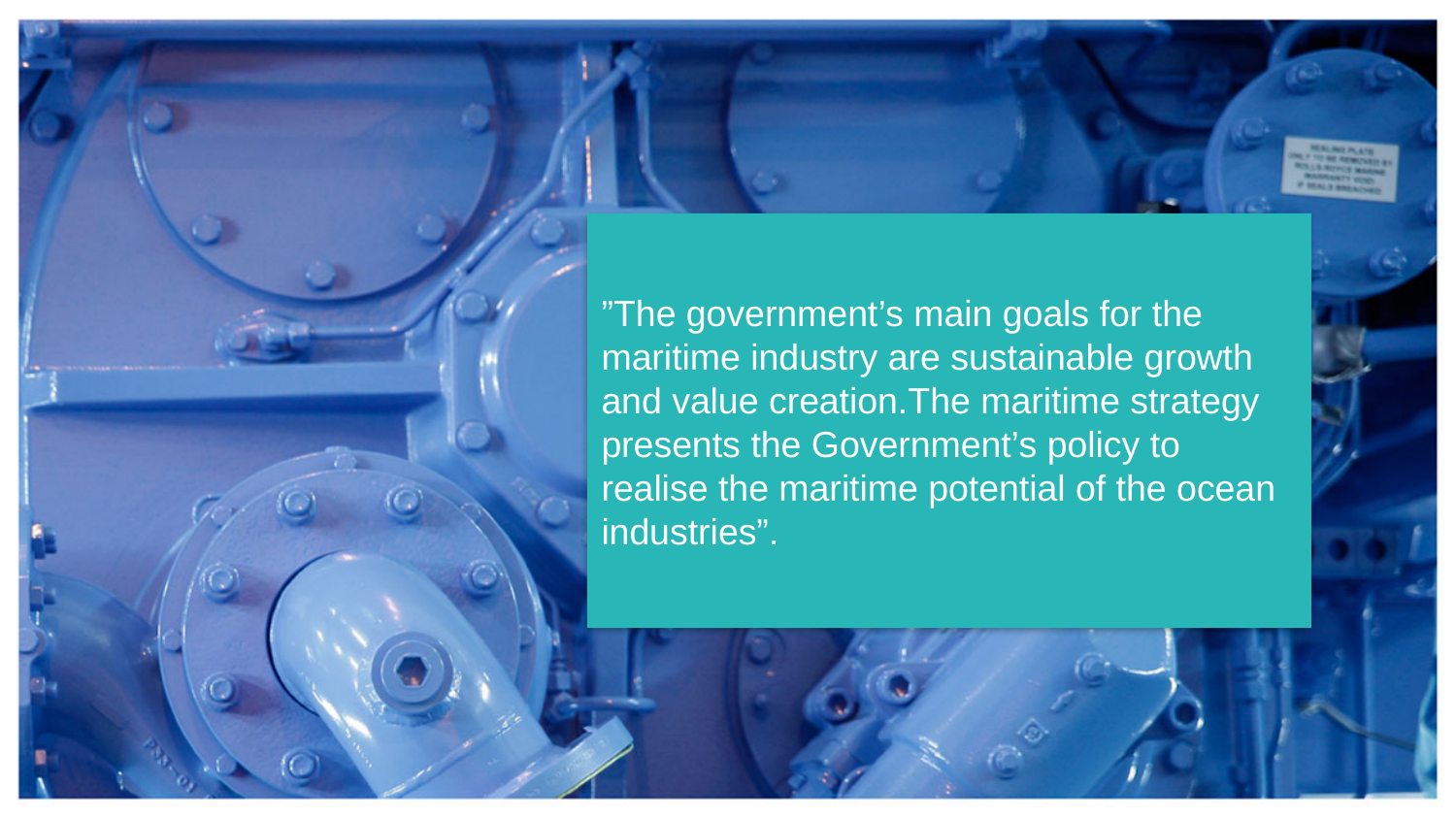

”The government’s main goals for the maritime industry are sustainable growth and value creation.The maritime strategy presents the Government’s policy to realise the maritime potential of the ocean industries”.